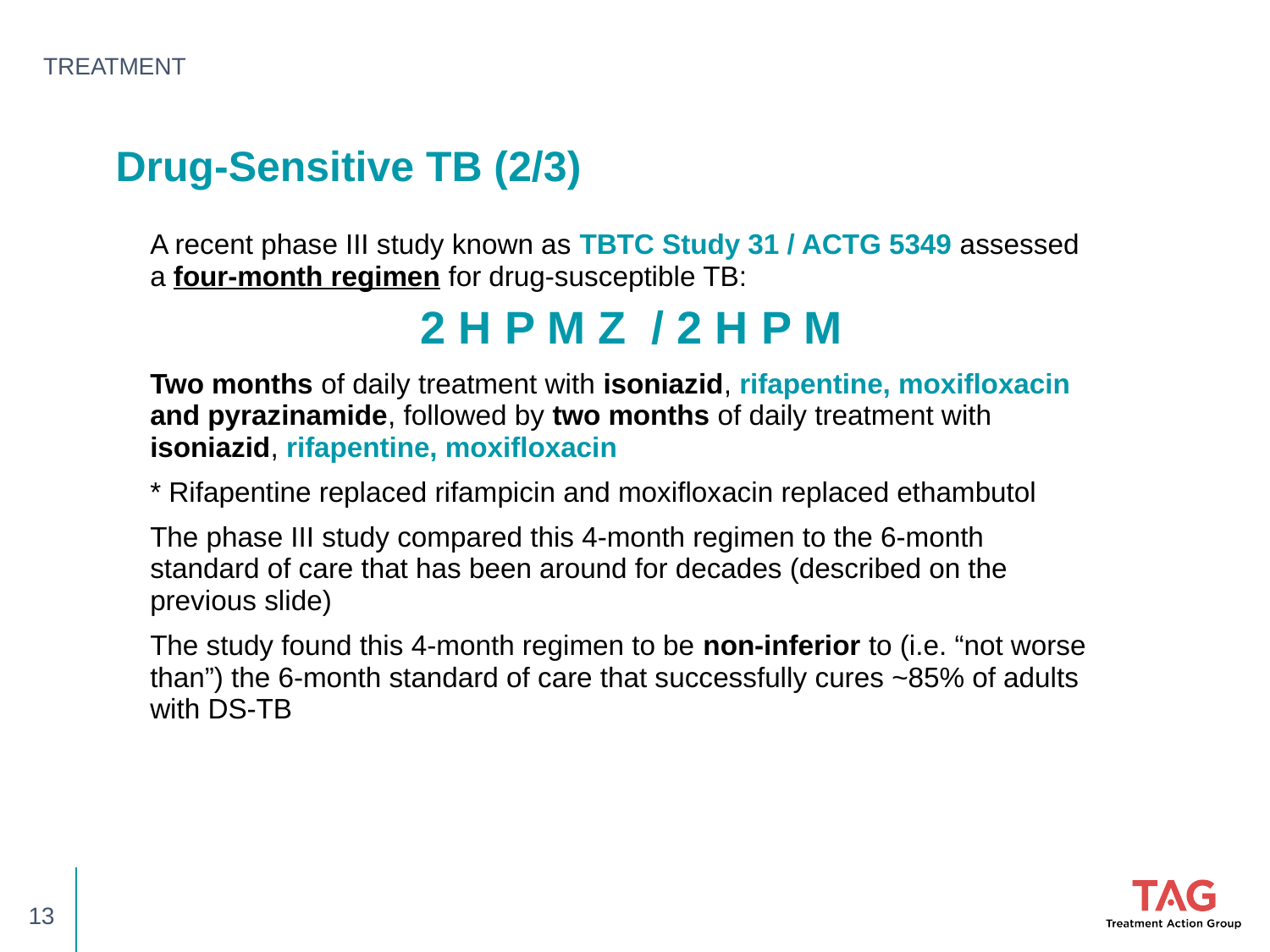

TREATMENT
Drug-Sensitive TB (2/3)
A recent phase III study known as TBTC Study 31 / ACTG 5349 assessed a four-month regimen for drug-susceptible TB:
2 H P M Z  / 2 H P M
Two months of daily treatment with isoniazid, rifapentine, moxifloxacin and pyrazinamide, followed by two months of daily treatment with isoniazid, rifapentine, moxifloxacin
* Rifapentine replaced rifampicin and moxifloxacin replaced ethambutol
The phase III study compared this 4-month regimen to the 6-month standard of care that has been around for decades (described on the previous slide)
The study found this 4-month regimen to be non-inferior to (i.e. “not worse than”) the 6-month standard of care that successfully cures ~85% of adults with DS-TB
13